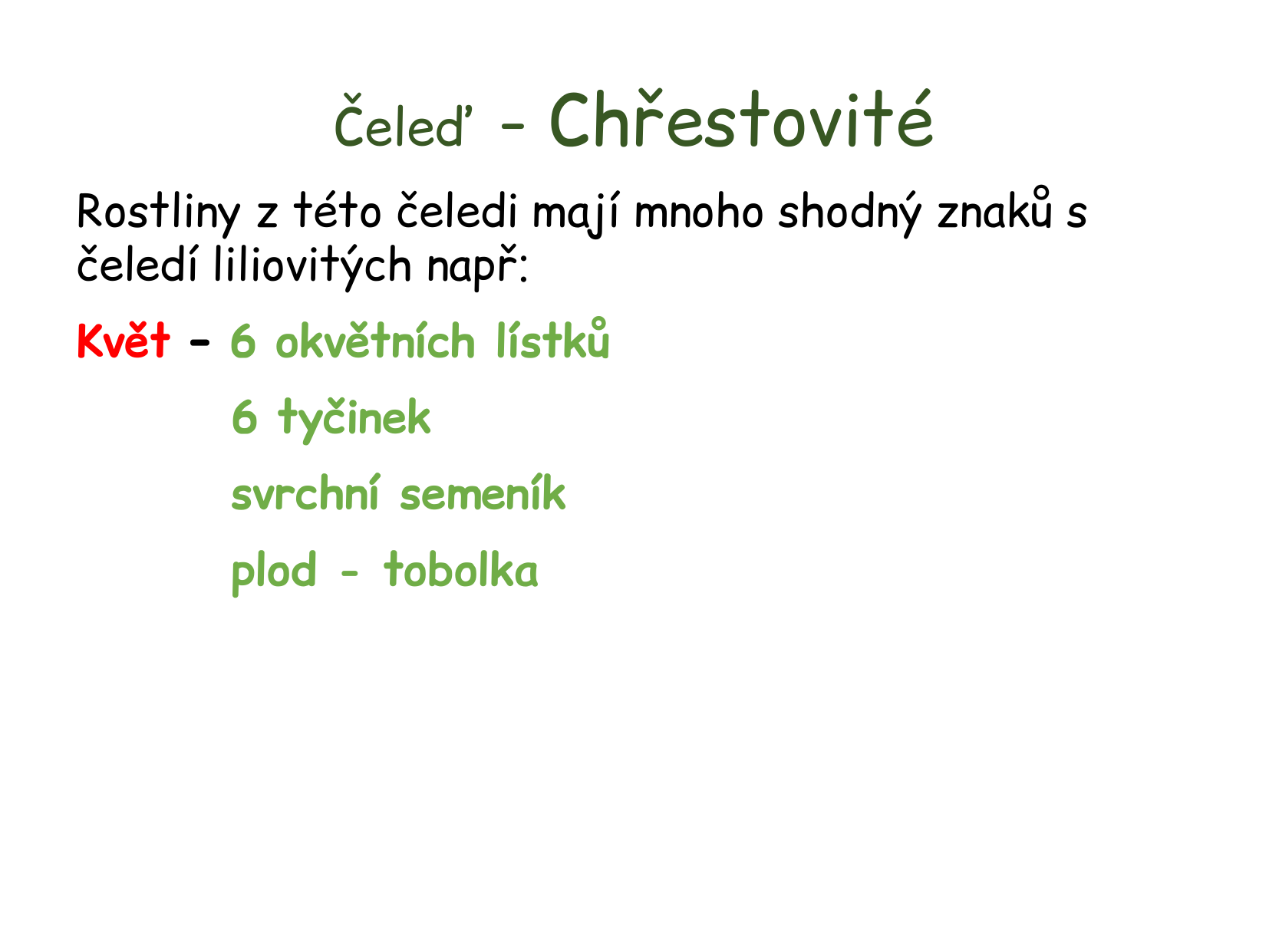

# Čeleď - Chřestovité
Rostliny z této čeledi mají mnoho shodný znaků s čeledí liliovitých např:
Květ – 6 okvětních lístků
        6 tyčinek
        svrchní semeník
        plod - tobolka